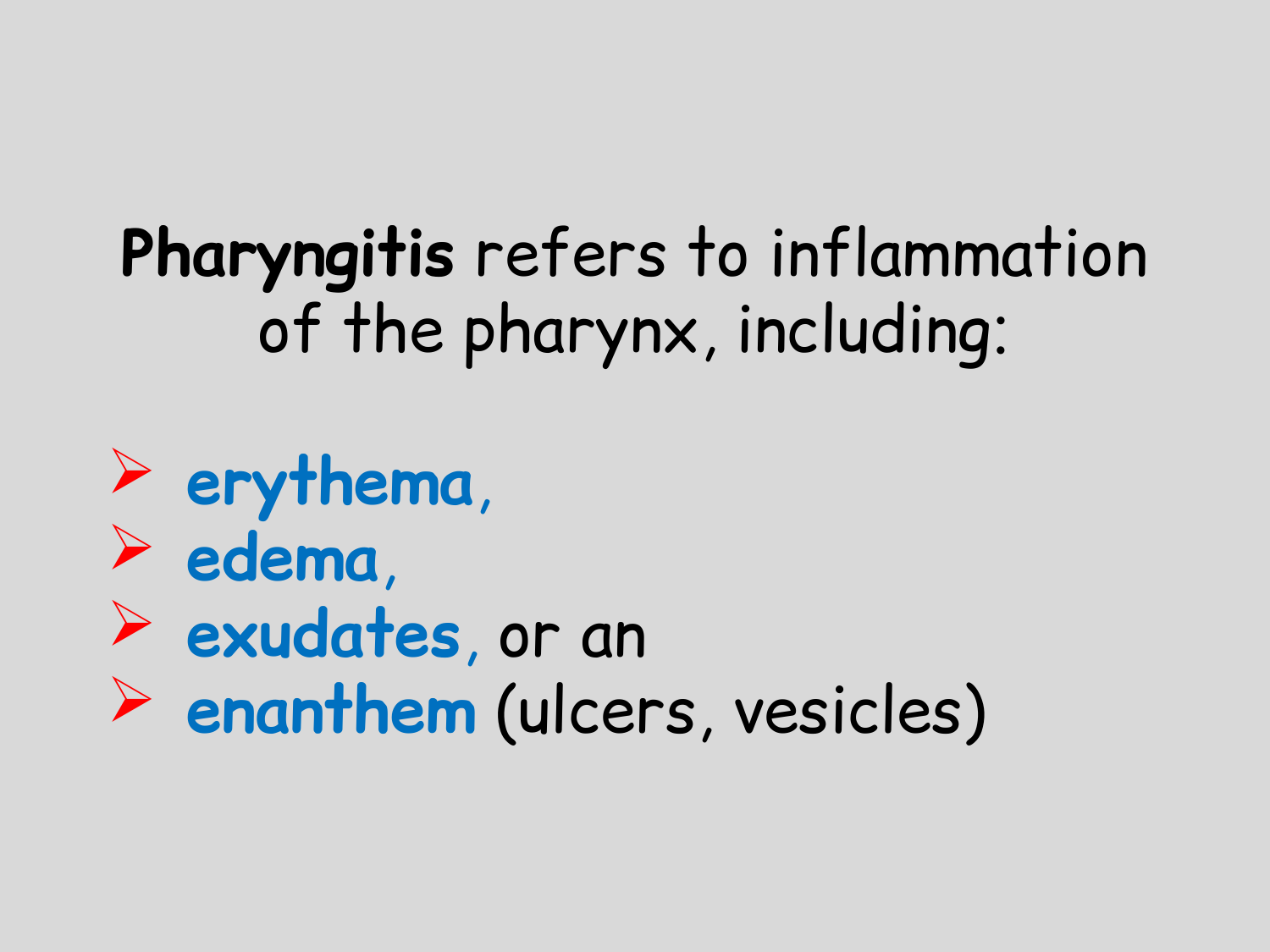

Pharyngitis refers to inflammation of the pharynx, including:

erythema,
edema,
exudates, or an
enanthem (ulcers, vesicles)